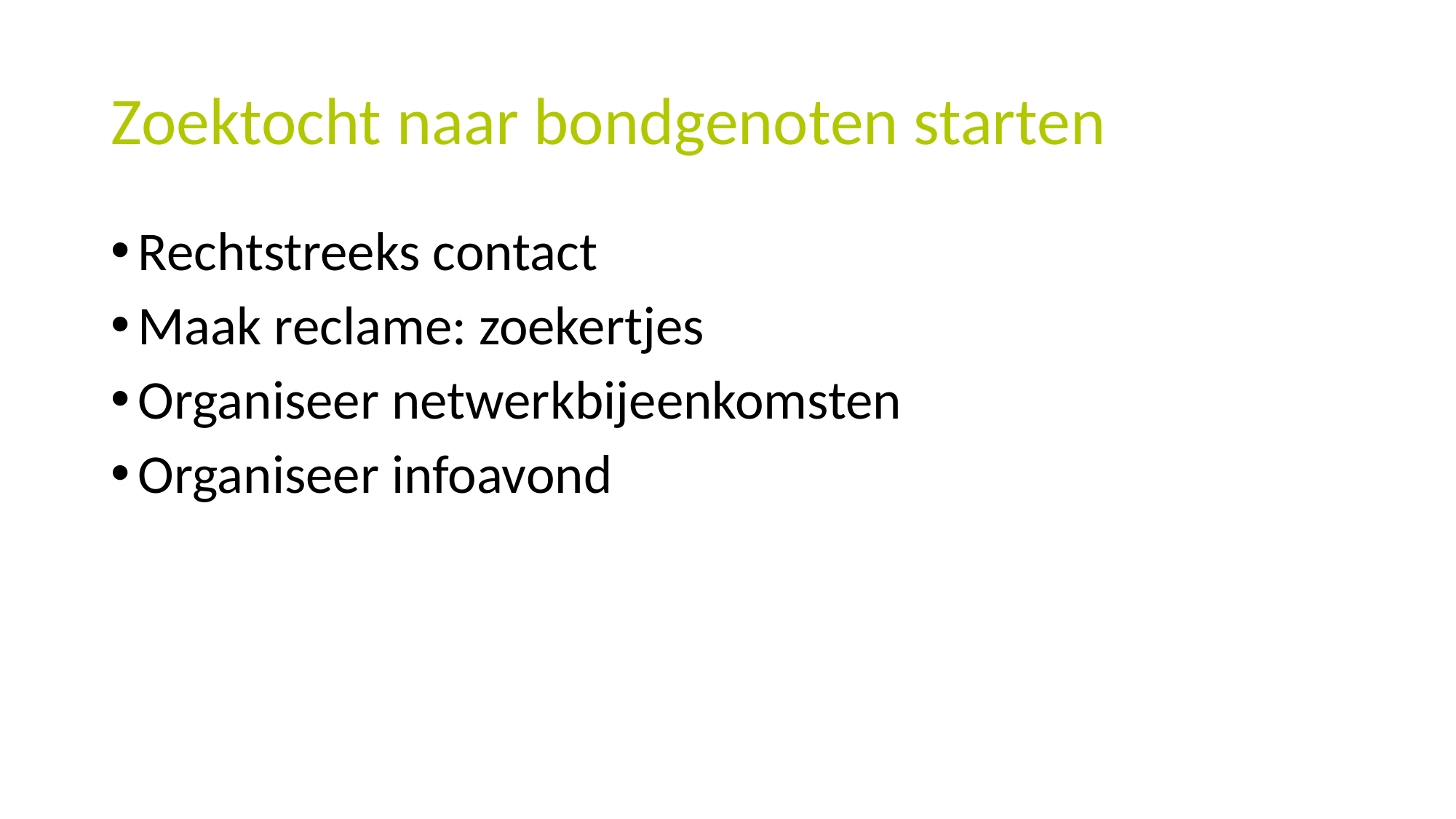

# Zoektocht naar bondgenoten starten
Rechtstreeks contact
Maak reclame: zoekertjes
Organiseer netwerkbijeenkomsten
Organiseer infoavond